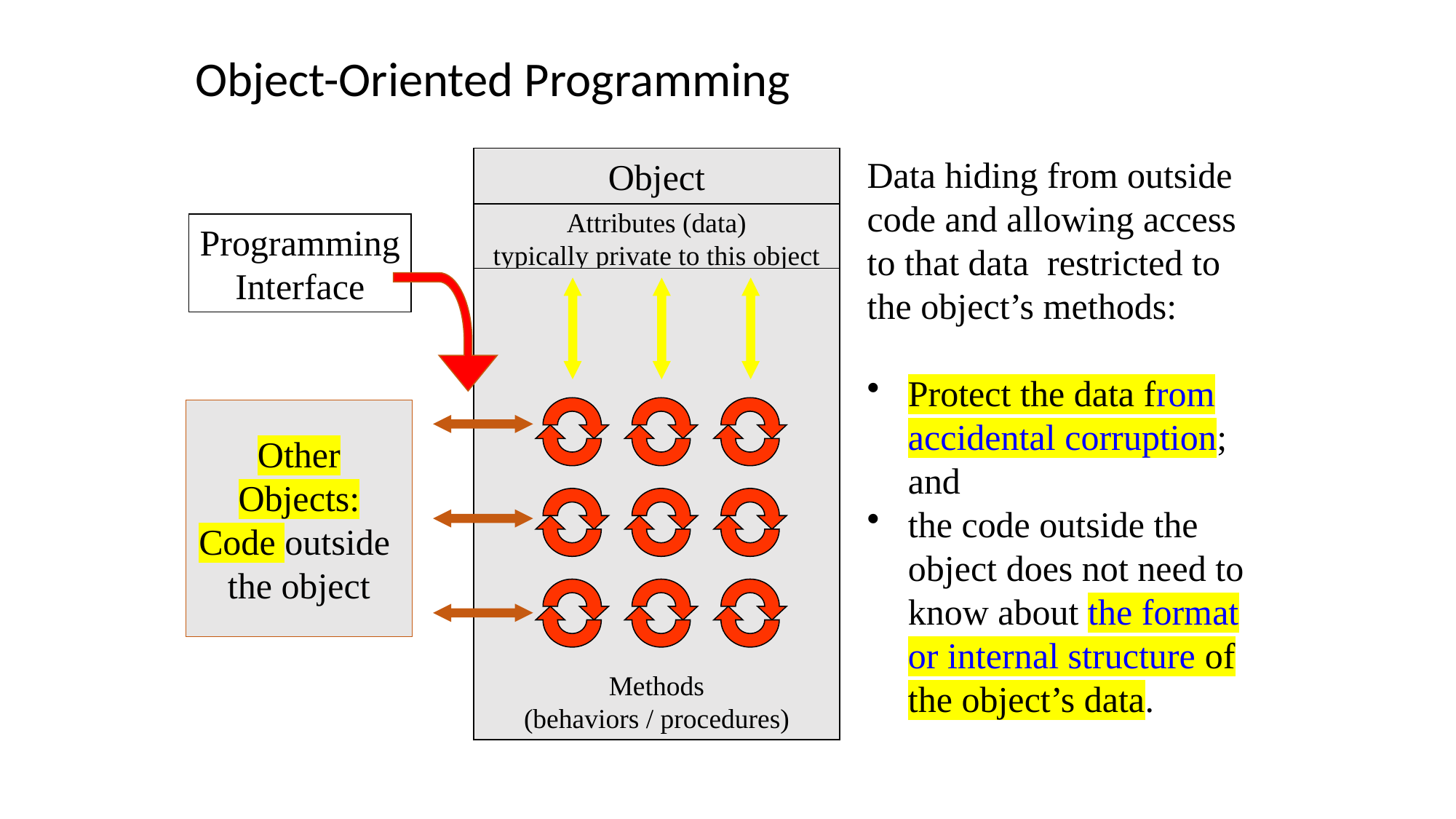

Object-Oriented Programming
Data hiding from outside code and allowing access to that data  restricted to the object’s methods:

Protect the data from accidental corruption; and
the code outside the object does not need to know about the format or internal structure of the object’s data.
Object
Attributes (data)
typically private to this object
Methods
(behaviors / procedures)

Programming
Interface

Other
Objects:
Code outside
the object